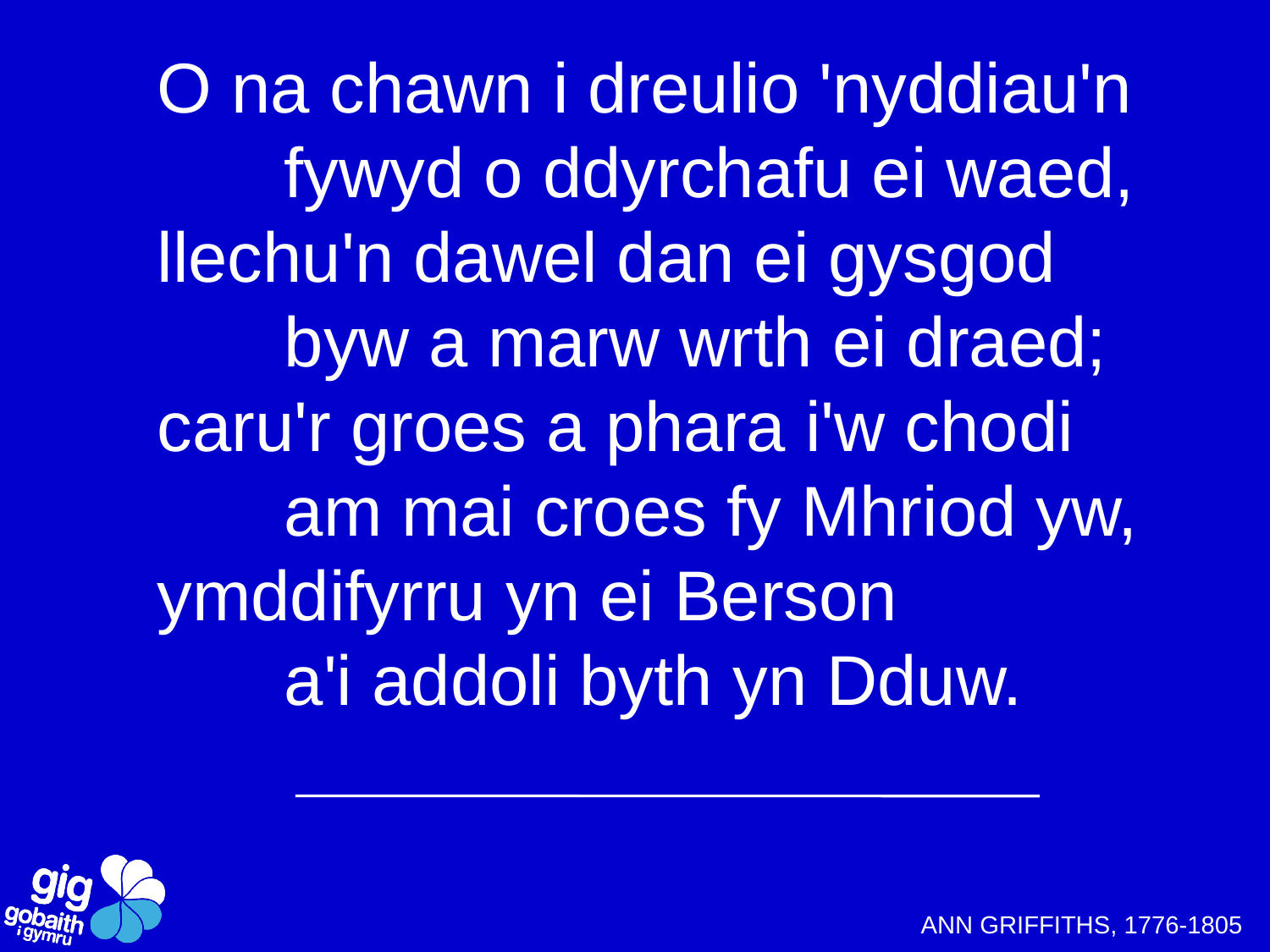

O na chawn i dreulio 'nyddiau'n
	fywyd o ddyrchafu ei waed,
llechu'n dawel dan ei gysgod
	byw a marw wrth ei draed;
caru'r groes a phara i'w chodi
	am mai croes fy Mhriod yw,
ymddifyrru yn ei Berson
	a'i addoli byth yn Dduw.
ANN GRIFFITHS, 1776-1805